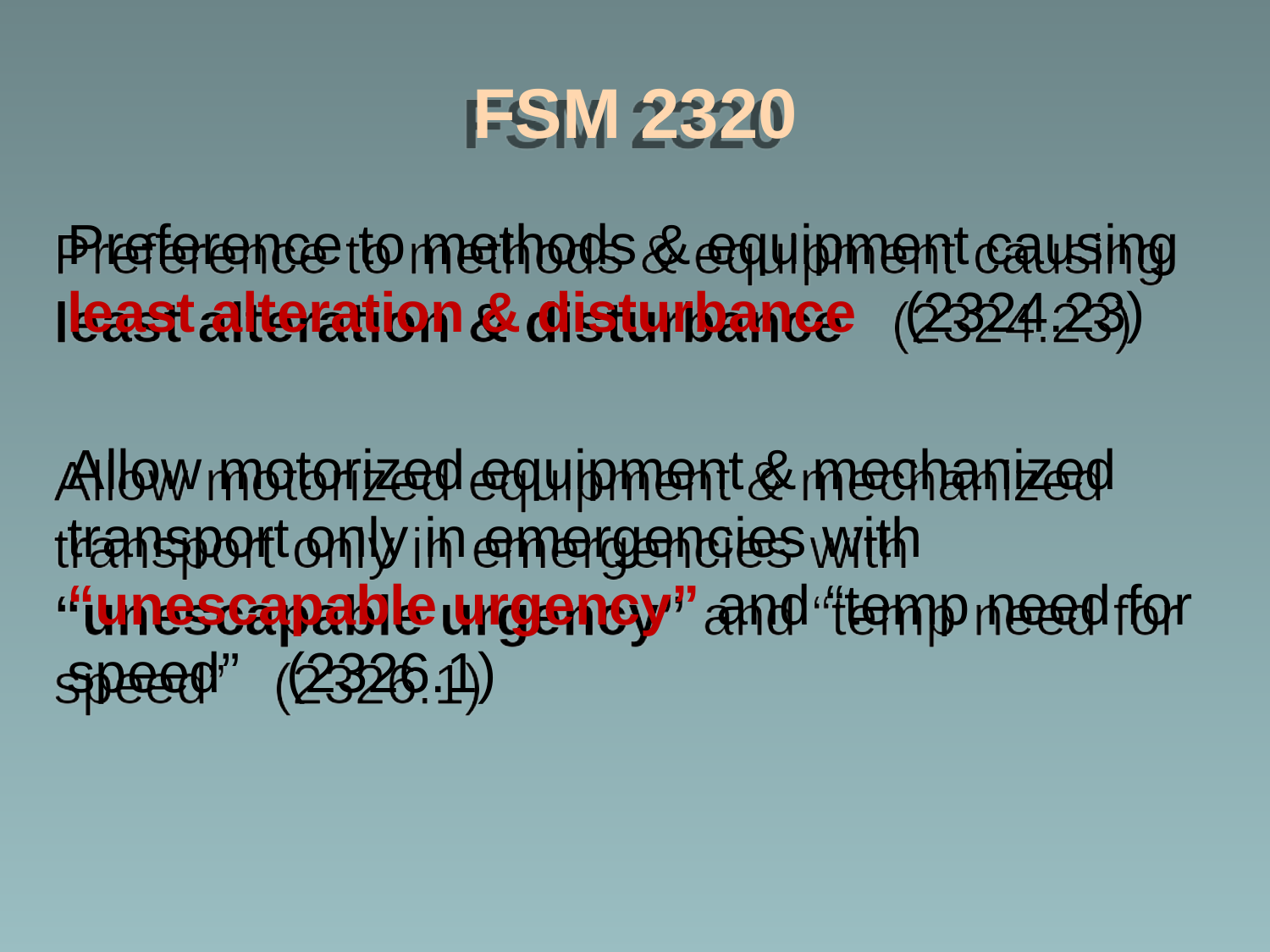

# FSM 2320
Preference to methods & equipment causing least alteration & disturbance   (2324.23)

Allow motorized equipment & mechanized transport only in emergencies with “unescapable urgency” and “temp need for speed”   (2326.1)